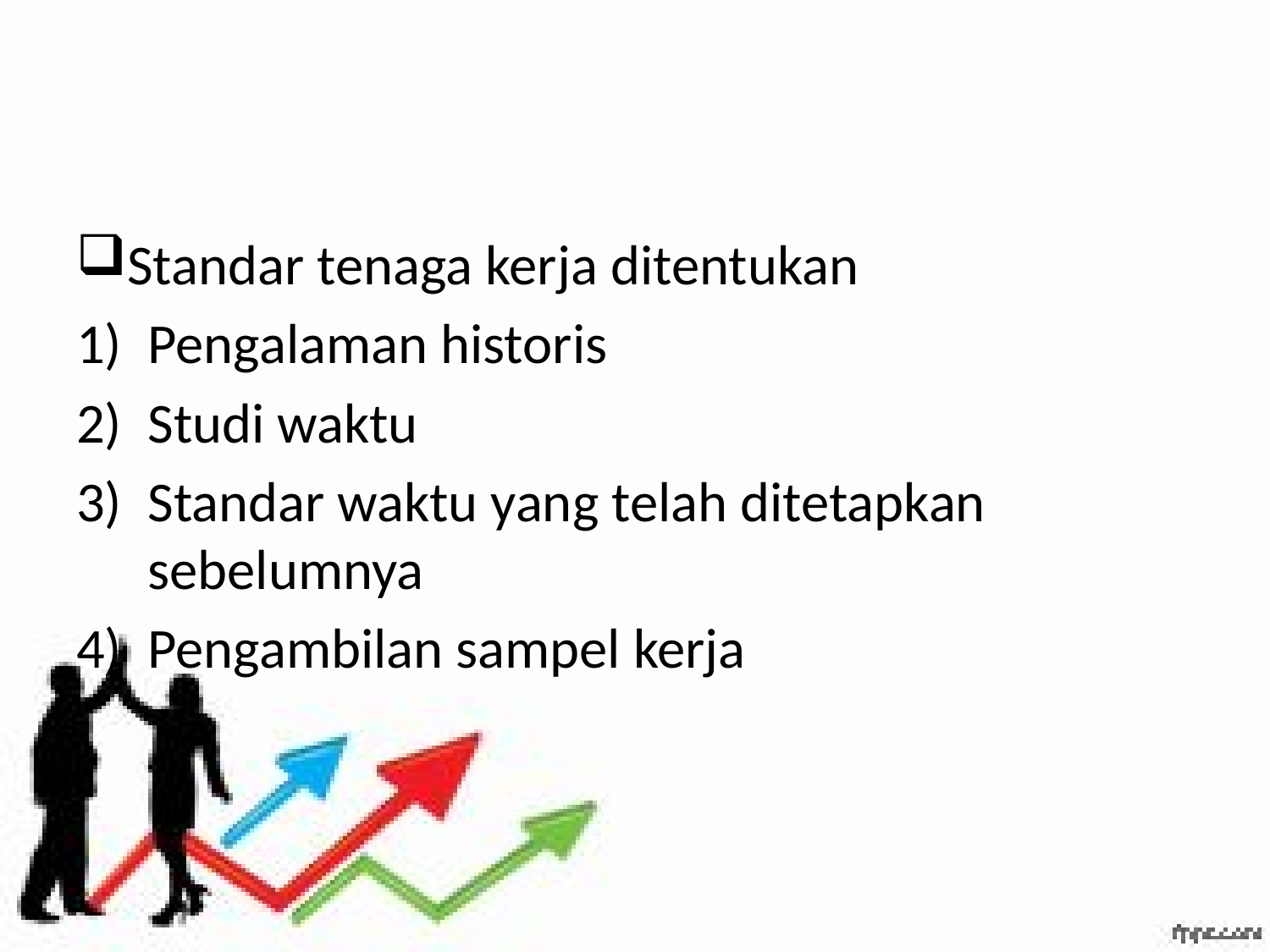

#
Standar tenaga kerja ditentukan
Pengalaman historis
Studi waktu
Standar waktu yang telah ditetapkan sebelumnya
Pengambilan sampel kerja